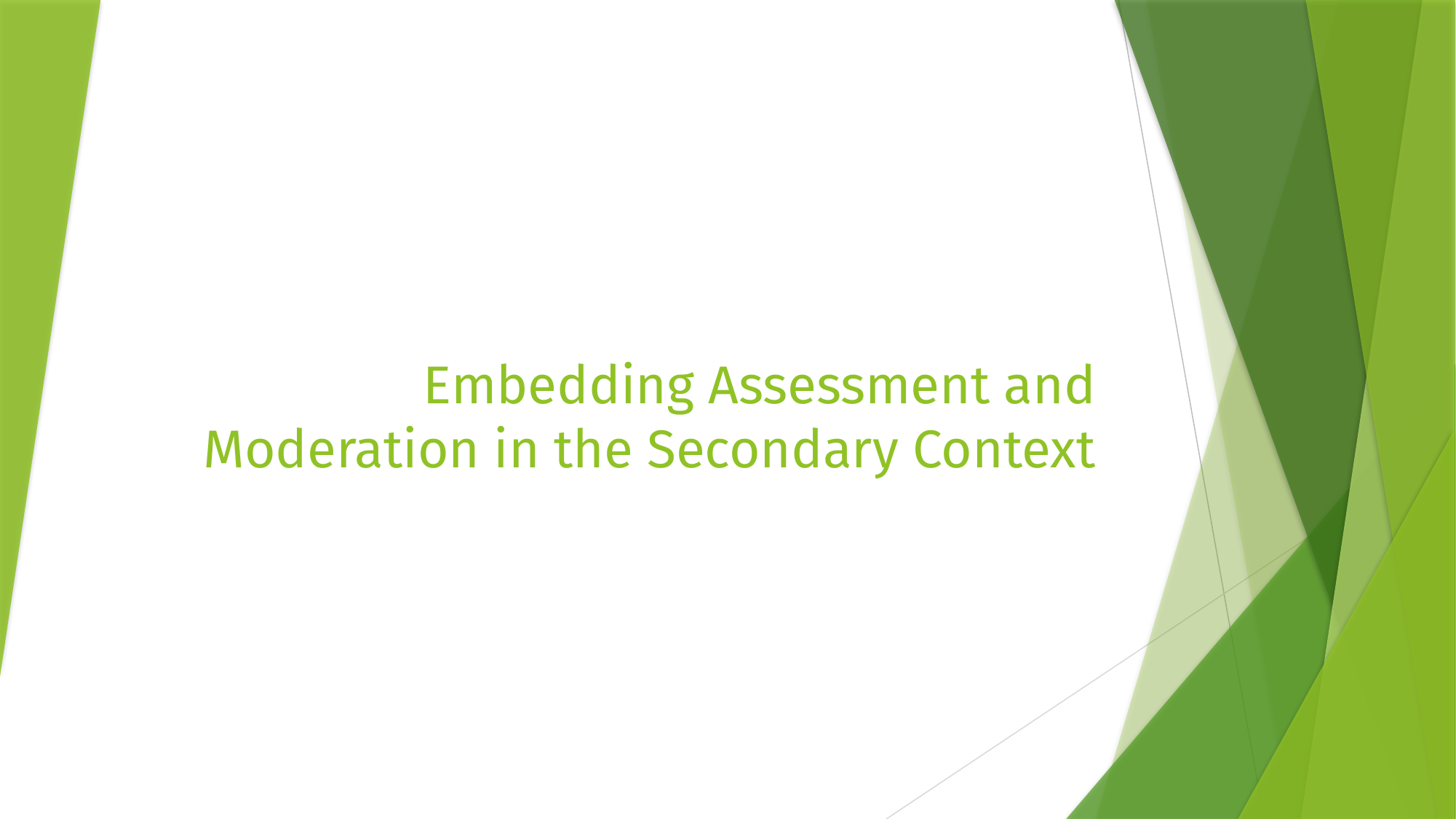

# Embedding Assessment and Moderation in the Secondary Context